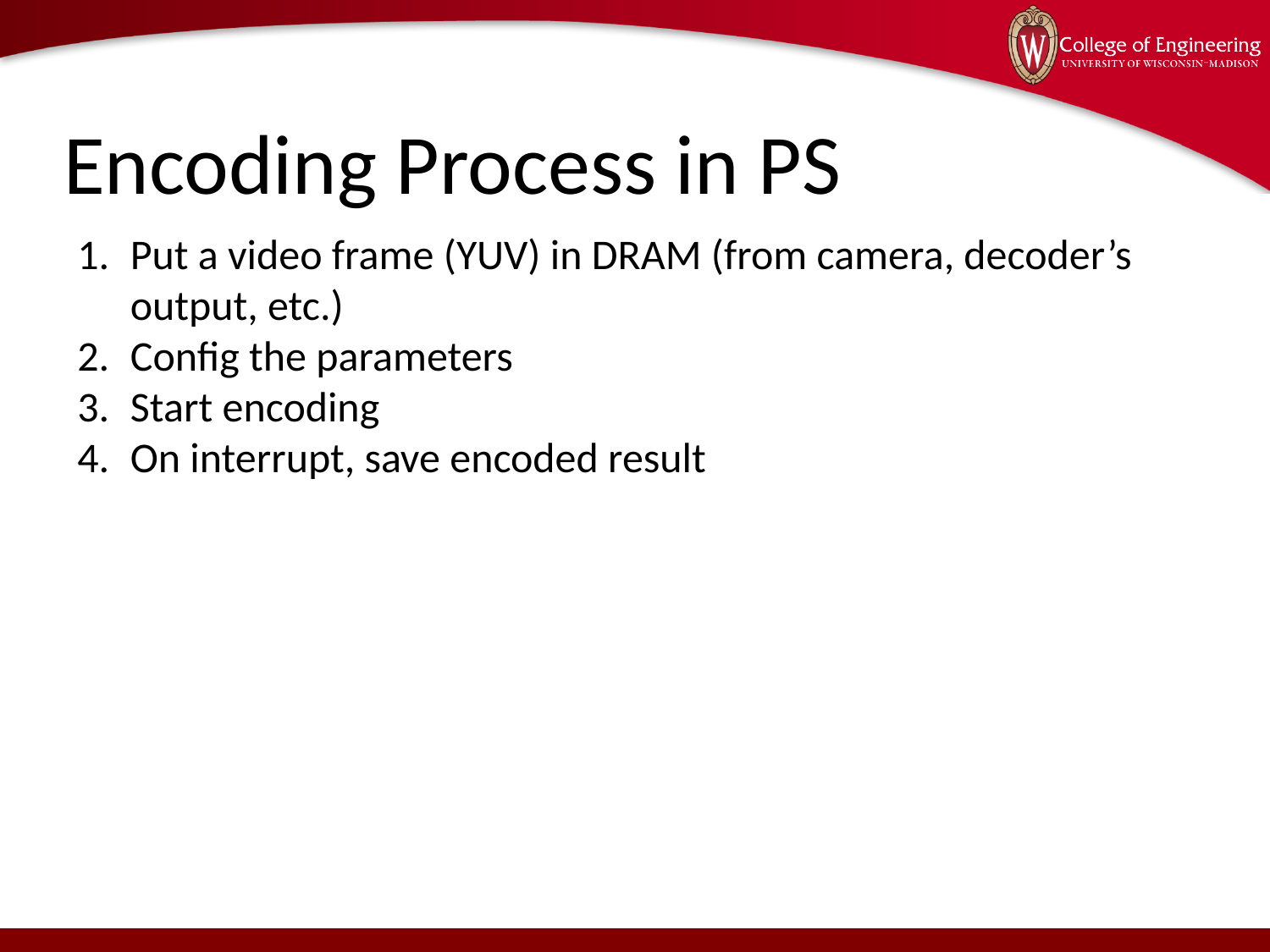

# Encoding Process in PS
Put a video frame (YUV) in DRAM (from camera, decoder’s output, etc.)
Config the parameters
Start encoding
On interrupt, save encoded result